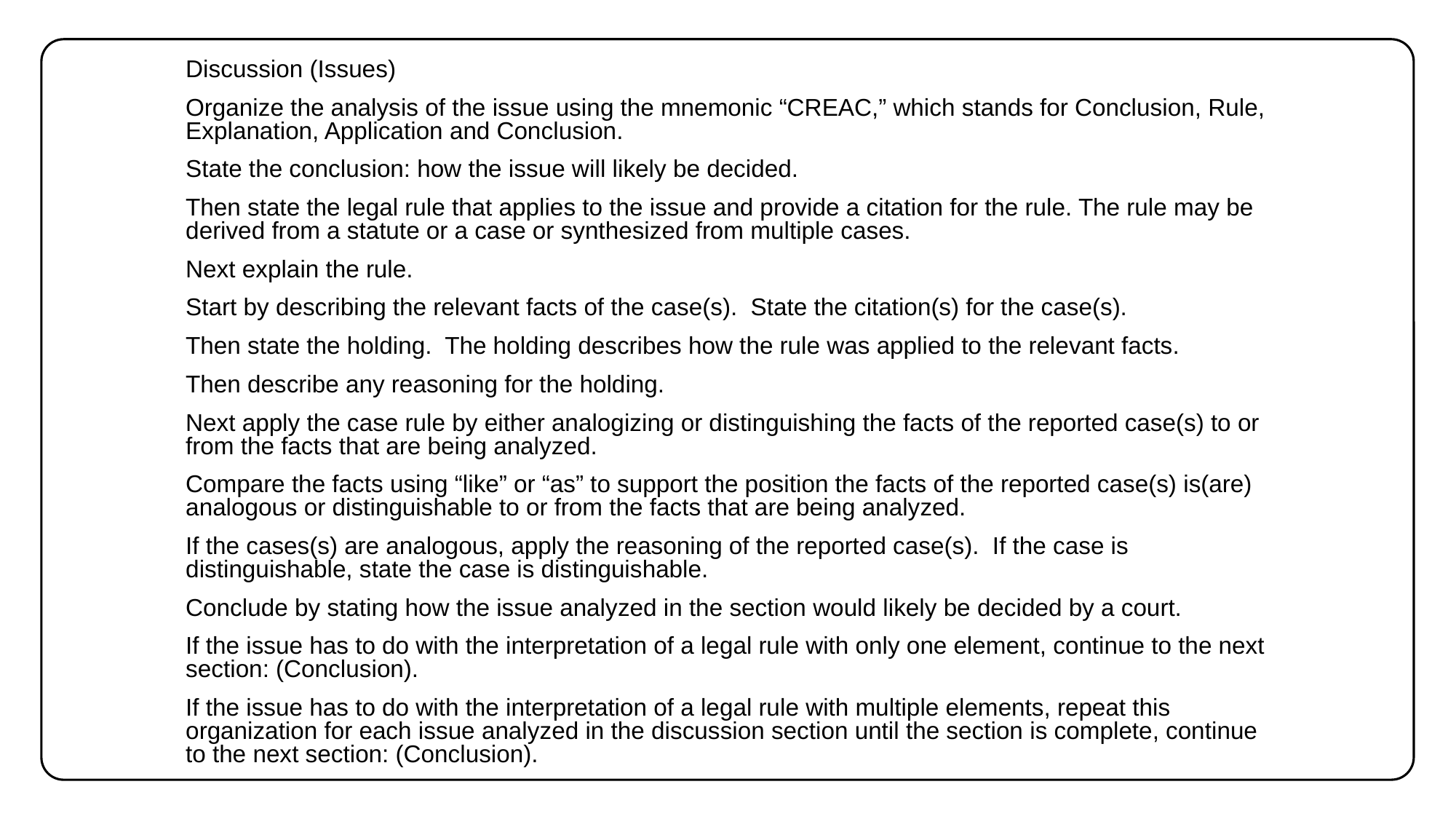

Discussion (Issues)
Organize the analysis of the issue using the mnemonic “CREAC,” which stands for Conclusion, Rule, Explanation, Application and Conclusion.
State the conclusion: how the issue will likely be decided.
Then state the legal rule that applies to the issue and provide a citation for the rule. The rule may be derived from a statute or a case or synthesized from multiple cases.
Next explain the rule.
Start by describing the relevant facts of the case(s).  State the citation(s) for the case(s).
Then state the holding.  The holding describes how the rule was applied to the relevant facts.
Then describe any reasoning for the holding.
Next apply the case rule by either analogizing or distinguishing the facts of the reported case(s) to or from the facts that are being analyzed.
Compare the facts using “like” or “as” to support the position the facts of the reported case(s) is(are) analogous or distinguishable to or from the facts that are being analyzed.
If the cases(s) are analogous, apply the reasoning of the reported case(s).  If the case is distinguishable, state the case is distinguishable.
Conclude by stating how the issue analyzed in the section would likely be decided by a court.
If the issue has to do with the interpretation of a legal rule with only one element, continue to the next section: (Conclusion).
If the issue has to do with the interpretation of a legal rule with multiple elements, repeat this organization for each issue analyzed in the discussion section until the section is complete, continue to the next section: (Conclusion).